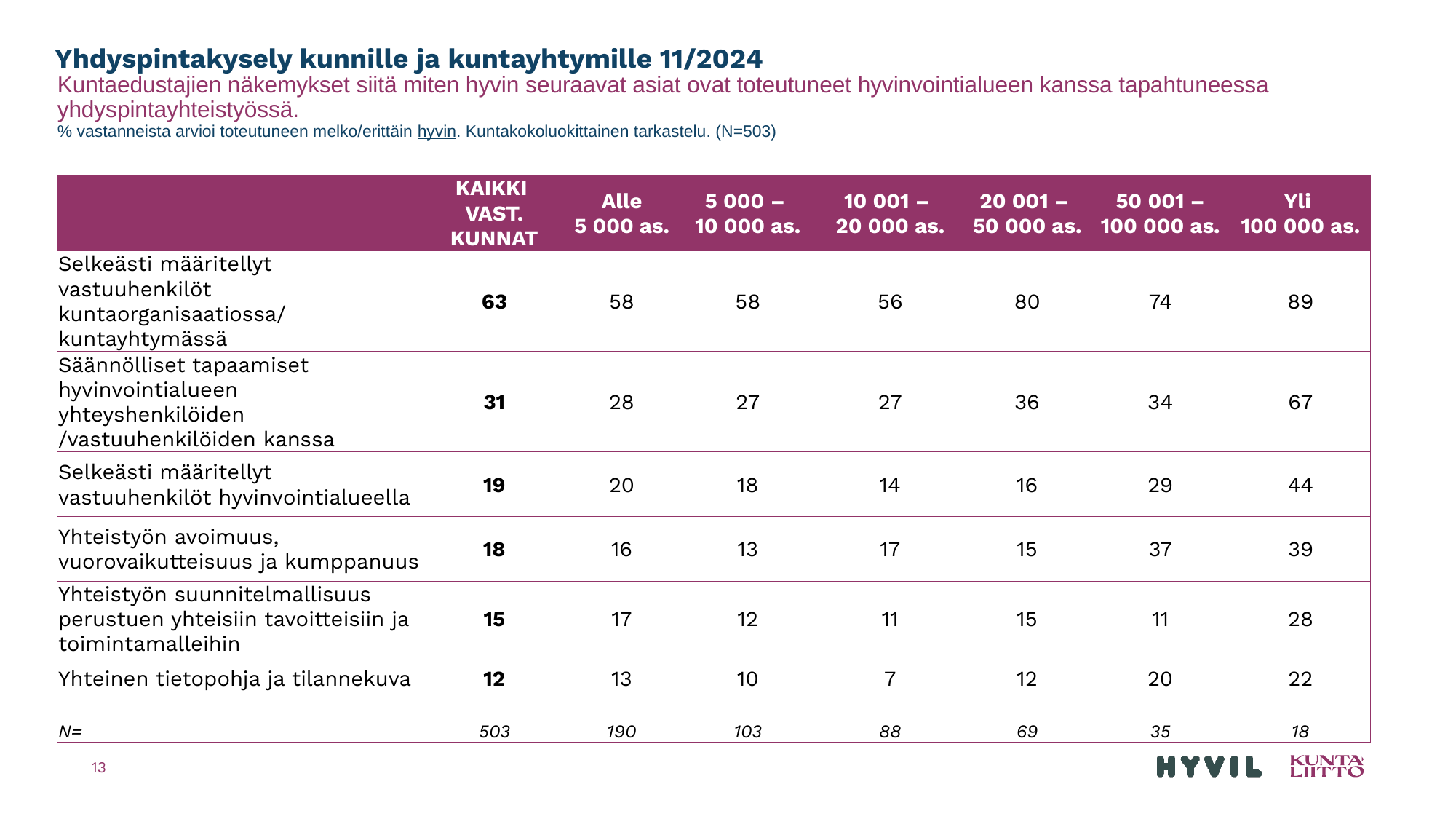

Yhdyspintakysely kunnille ja kuntayhtymille 11/2024
# Kuntaedustajien näkemykset siitä miten hyvin seuraavat asiat ovat toteutuneet hyvinvointialueen kanssa tapahtuneessa yhdyspintayhteistyössä. % vastanneista arvioi toteutuneen melko/erittäin hyvin. Kuntakokoluokittainen tarkastelu. (N=503)
|  | KAIKKI VAST. KUNNAT | Alle 5 000 as. | 5 000 – 10 000 as. | 10 001 – 20 000 as. | 20 001 – 50 000 as. | 50 001 – 100 000 as. | Yli 100 000 as. |
| --- | --- | --- | --- | --- | --- | --- | --- |
| Selkeästi määritellyt vastuuhenkilöt kuntaorganisaatiossa/ kuntayhtymässä | 63 | 58 | 58 | 56 | 80 | 74 | 89 |
| Säännölliset tapaamiset hyvinvointialueen yhteyshenkilöiden /vastuuhenkilöiden kanssa | 31 | 28 | 27 | 27 | 36 | 34 | 67 |
| Selkeästi määritellyt vastuuhenkilöt hyvinvointialueella | 19 | 20 | 18 | 14 | 16 | 29 | 44 |
| Yhteistyön avoimuus, vuorovaikutteisuus ja kumppanuus | 18 | 16 | 13 | 17 | 15 | 37 | 39 |
| Yhteistyön suunnitelmallisuus perustuen yhteisiin tavoitteisiin ja toimintamalleihin | 15 | 17 | 12 | 11 | 15 | 11 | 28 |
| Yhteinen tietopohja ja tilannekuva | 12 | 13 | 10 | 7 | 12 | 20 | 22 |
| N= | 503 | 190 | 103 | 88 | 69 | 35 | 18 |
13